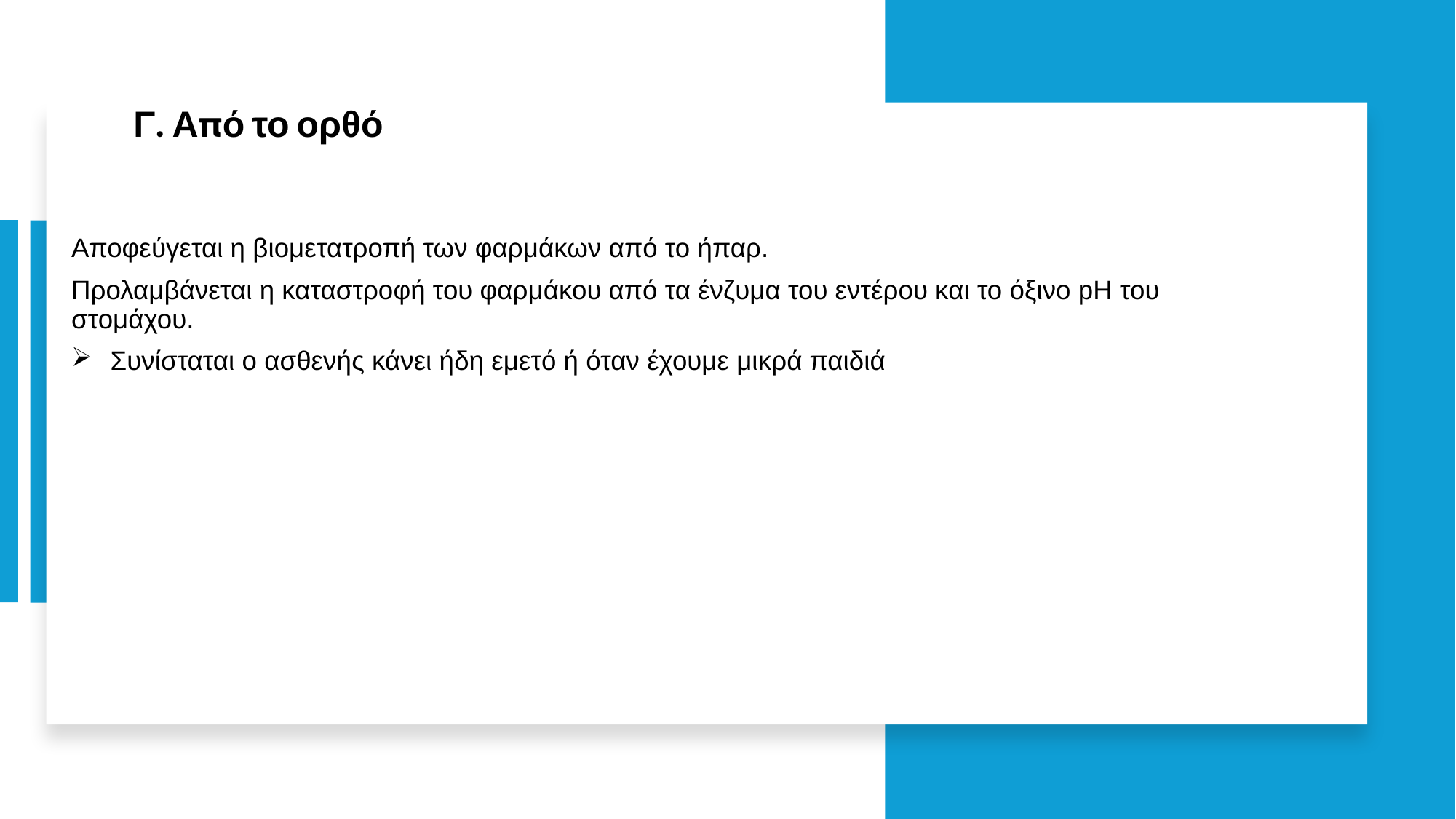

# Γ. Από το ορθό

Αποφεύγεται η βιομετατροπή των φαρμάκων από το ήπαρ.
Προλαμβάνεται η καταστροφή του φαρμάκου από τα ένζυμα του εντέρου και το όξινο pH του στομάχου.
Συνίσταται ο ασθενής κάνει ήδη εμετό ή όταν έχουμε μικρά παιδιά